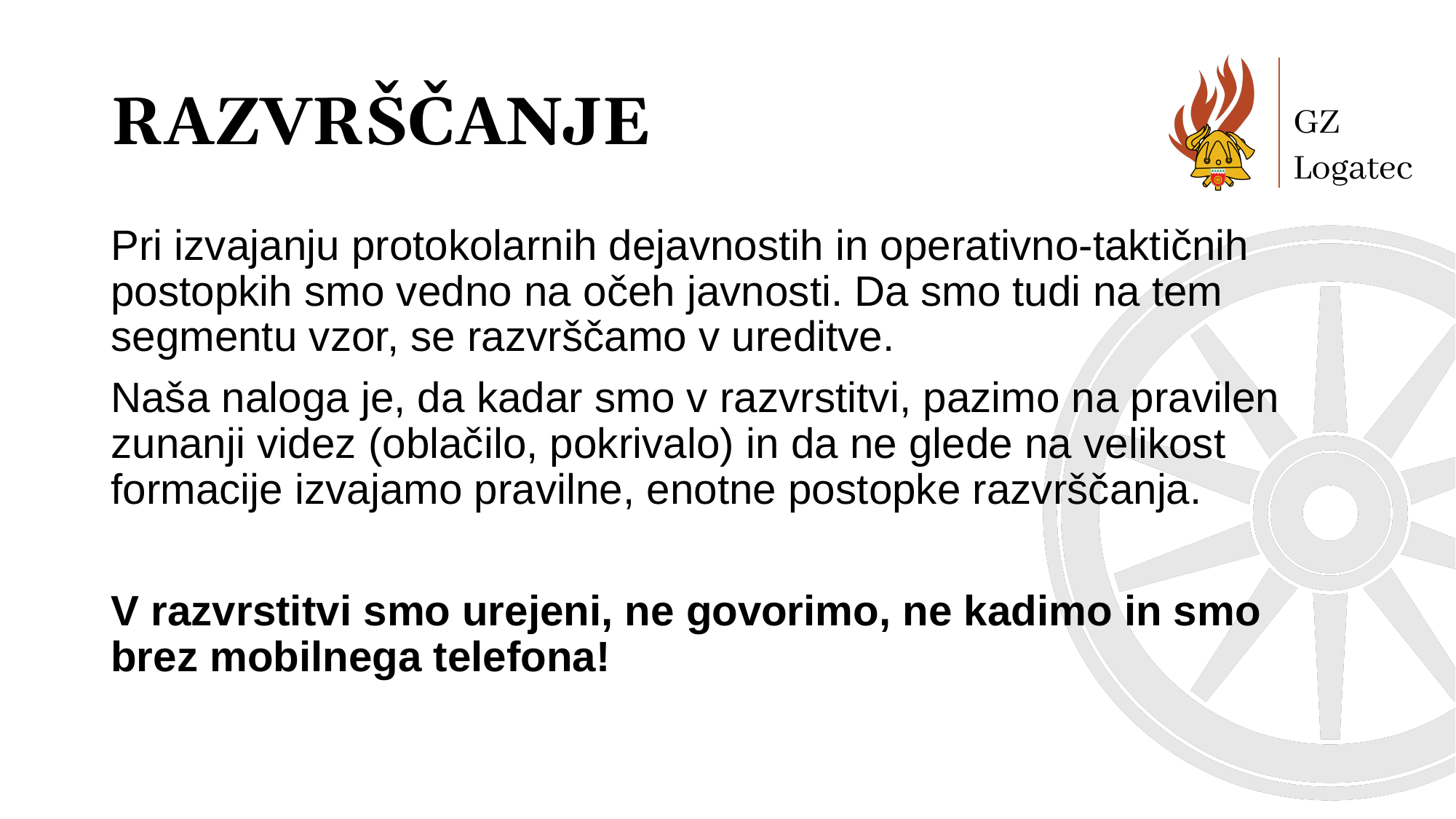

# Razvrščanje
Pri izvajanju protokolarnih dejavnostih in operativno-taktičnih postopkih smo vedno na očeh javnosti. Da smo tudi na tem segmentu vzor, se razvrščamo v ureditve.
Naša naloga je, da kadar smo v razvrstitvi, pazimo na pravilen zunanji videz (oblačilo, pokrivalo) in da ne glede na velikost formacije izvajamo pravilne, enotne postopke razvrščanja.

V razvrstitvi smo urejeni, ne govorimo, ne kadimo in smo brez mobilnega telefona!